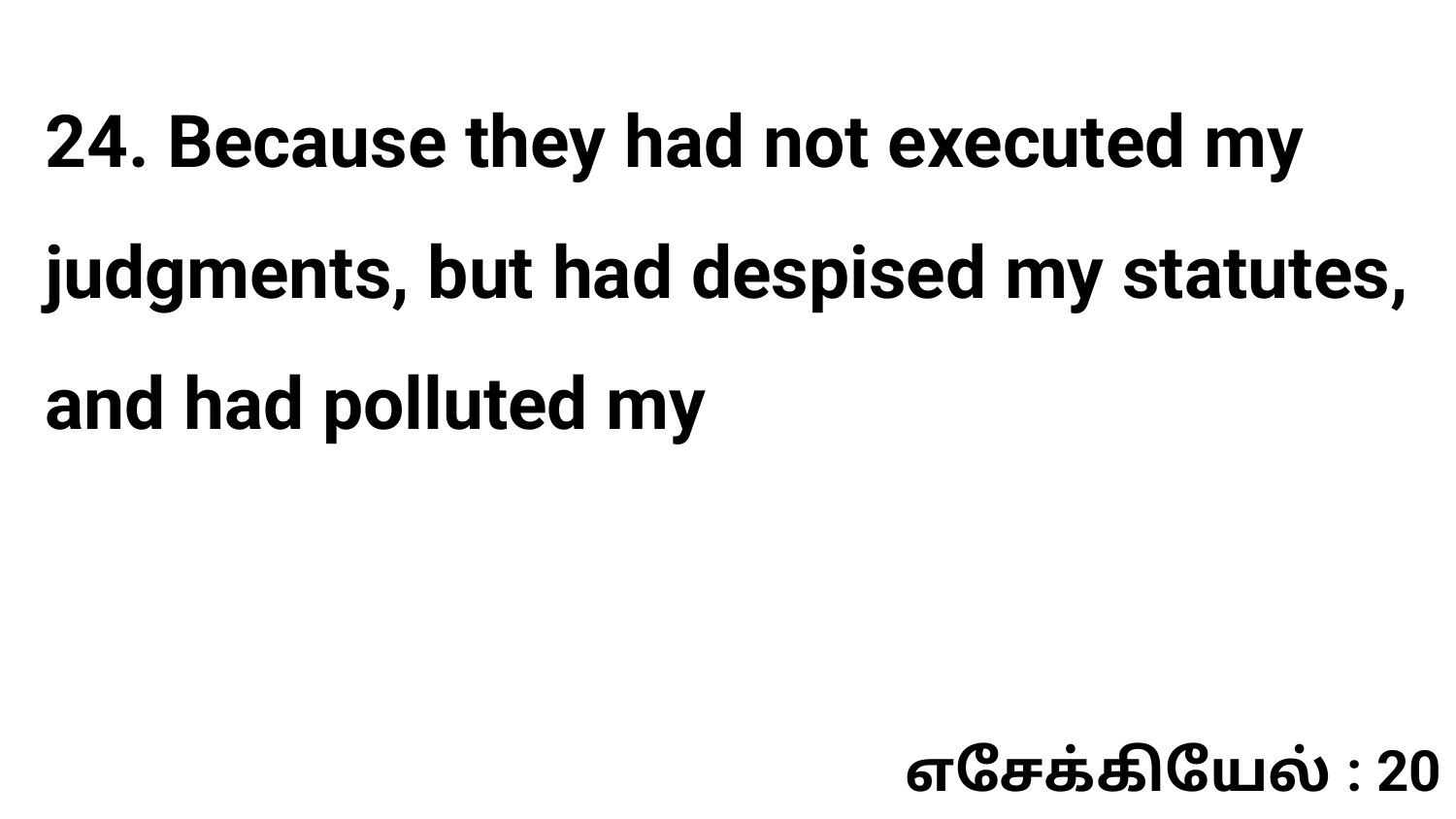

24. Because they had not executed my judgments, but had despised my statutes, and had polluted my
எசேக்கியேல் : 20